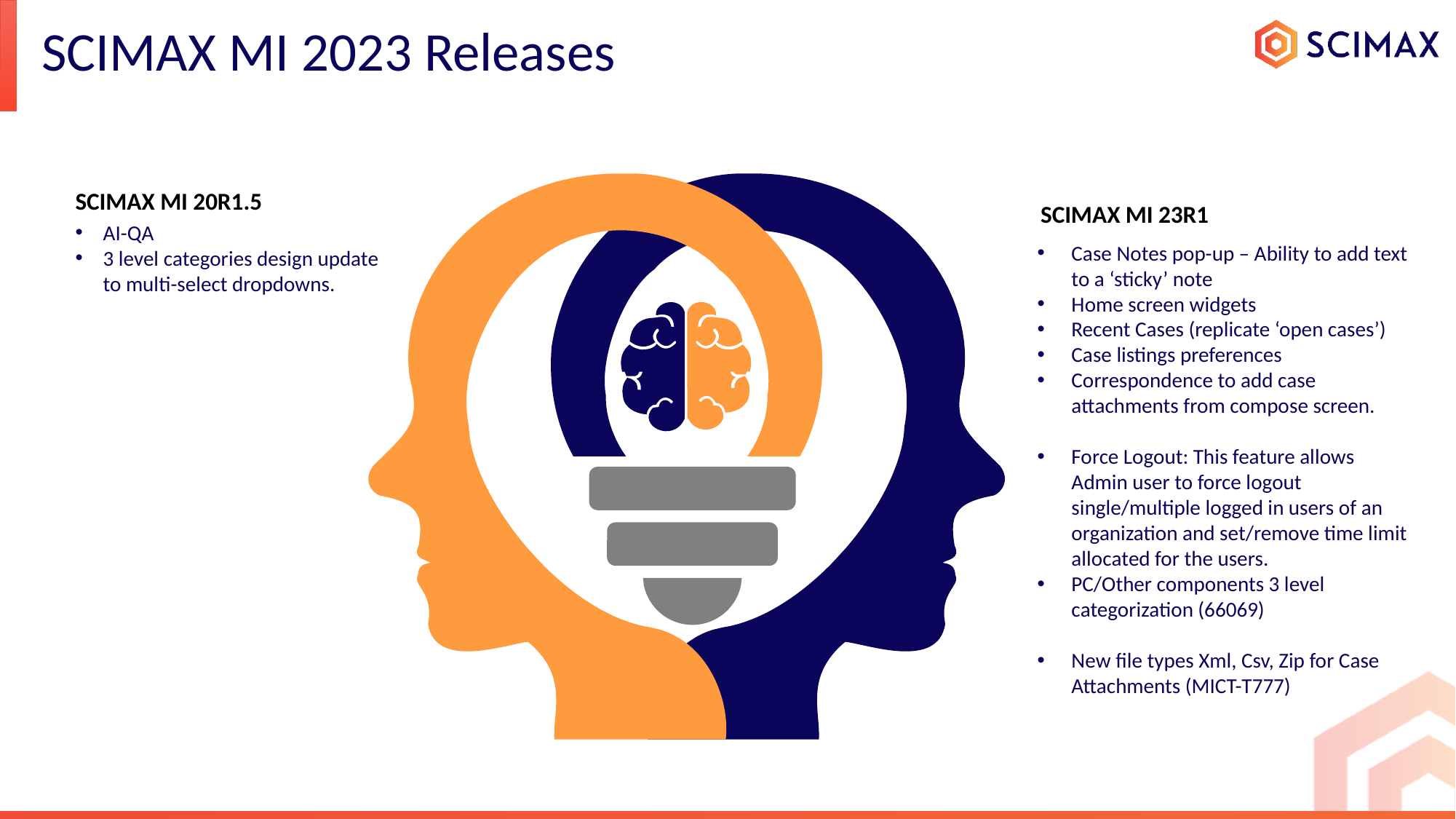

# SCIMAX MI 2023 Releases

SCIMAX MI 20R1.5
AI-QA
3 level categories design update to multi-select dropdowns.
SCIMAX MI 23R1
Case Notes pop-up – Ability to add text to a ‘sticky’ note
Home screen widgets
Recent Cases (replicate ‘open cases’)
Case listings preferences
Correspondence to add case attachments from compose screen.

Force Logout: This feature allows Admin user to force logout single/multiple logged in users of an organization and set/remove time limit allocated for the users.
PC/Other components 3 level categorization (66069)

New file types Xml, Csv, Zip for Case Attachments (MICT-T777)